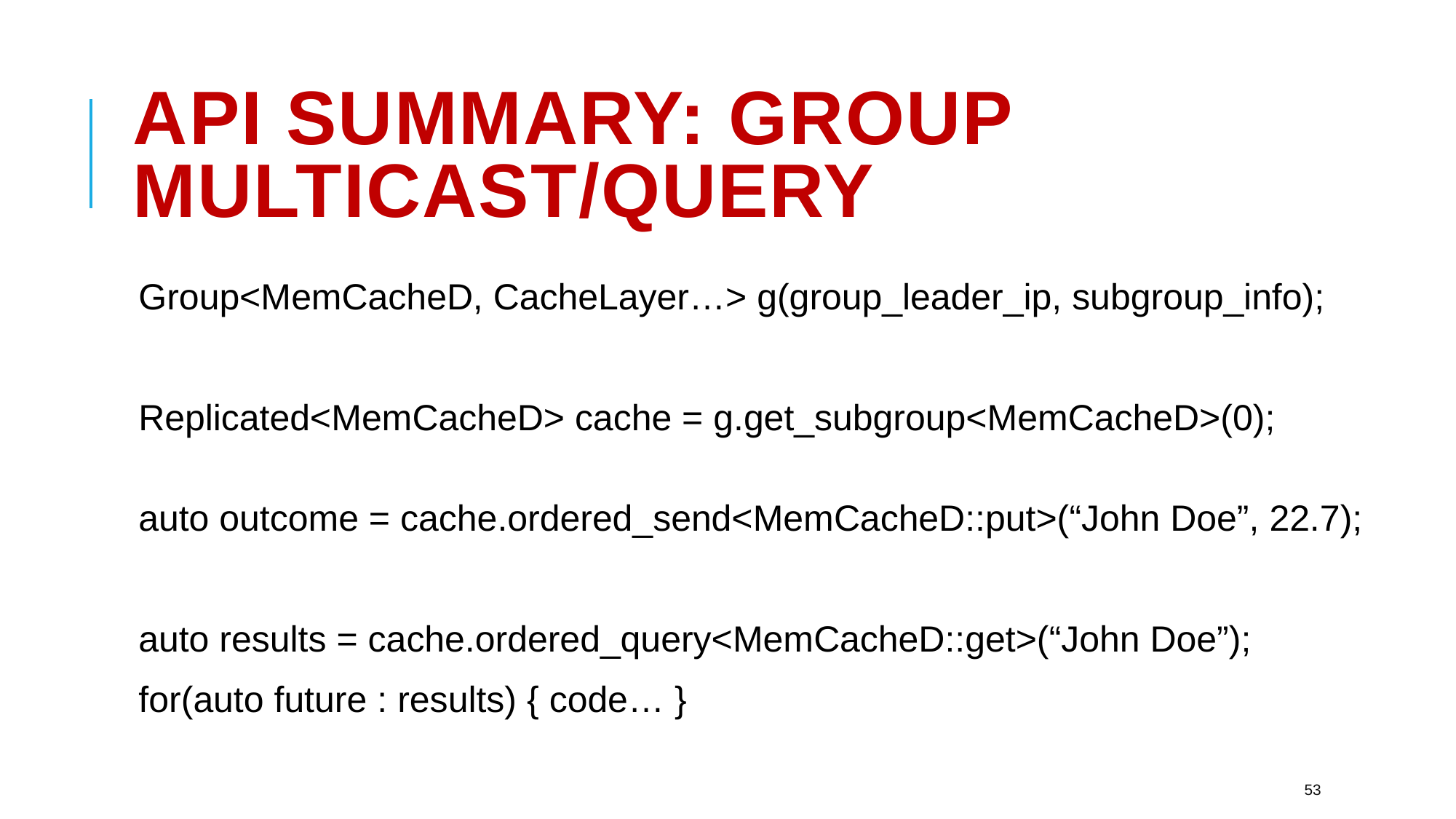

# API summary: Group Multicast/Query
Group<MemCacheD, CacheLayer…> g(group_leader_ip, subgroup_info);

Replicated<MemCacheD> cache = g.get_subgroup<MemCacheD>(0);
auto outcome = cache.ordered_send<MemCacheD::put>(“John Doe”, 22.7);

auto results = cache.ordered_query<MemCacheD::get>(“John Doe”);
for(auto future : results) { code… }
53